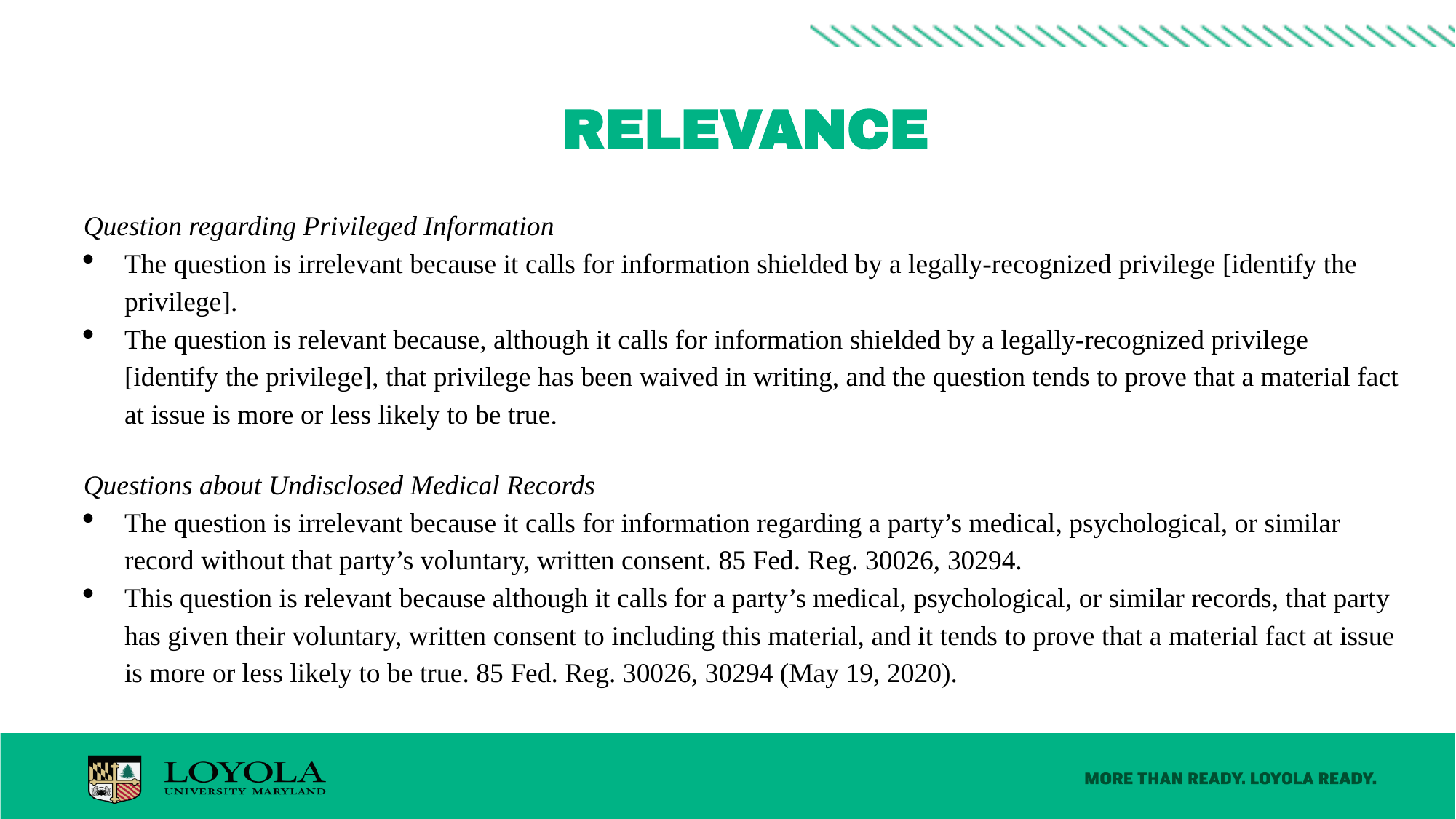

# Relevance
Question regarding Privileged Information
The question is irrelevant because it calls for information shielded by a legally-recognized privilege [identify the privilege].
The question is relevant because, although it calls for information shielded by a legally-recognized privilege [identify the privilege], that privilege has been waived in writing, and the question tends to prove that a material fact at issue is more or less likely to be true.

Questions about Undisclosed Medical Records
The question is irrelevant because it calls for information regarding a party’s medical, psychological, or similar record without that party’s voluntary, written consent. 85 Fed. Reg. 30026, 30294.
This question is relevant because although it calls for a party’s medical, psychological, or similar records, that party has given their voluntary, written consent to including this material, and it tends to prove that a material fact at issue is more or less likely to be true. 85 Fed. Reg. 30026, 30294 (May 19, 2020).